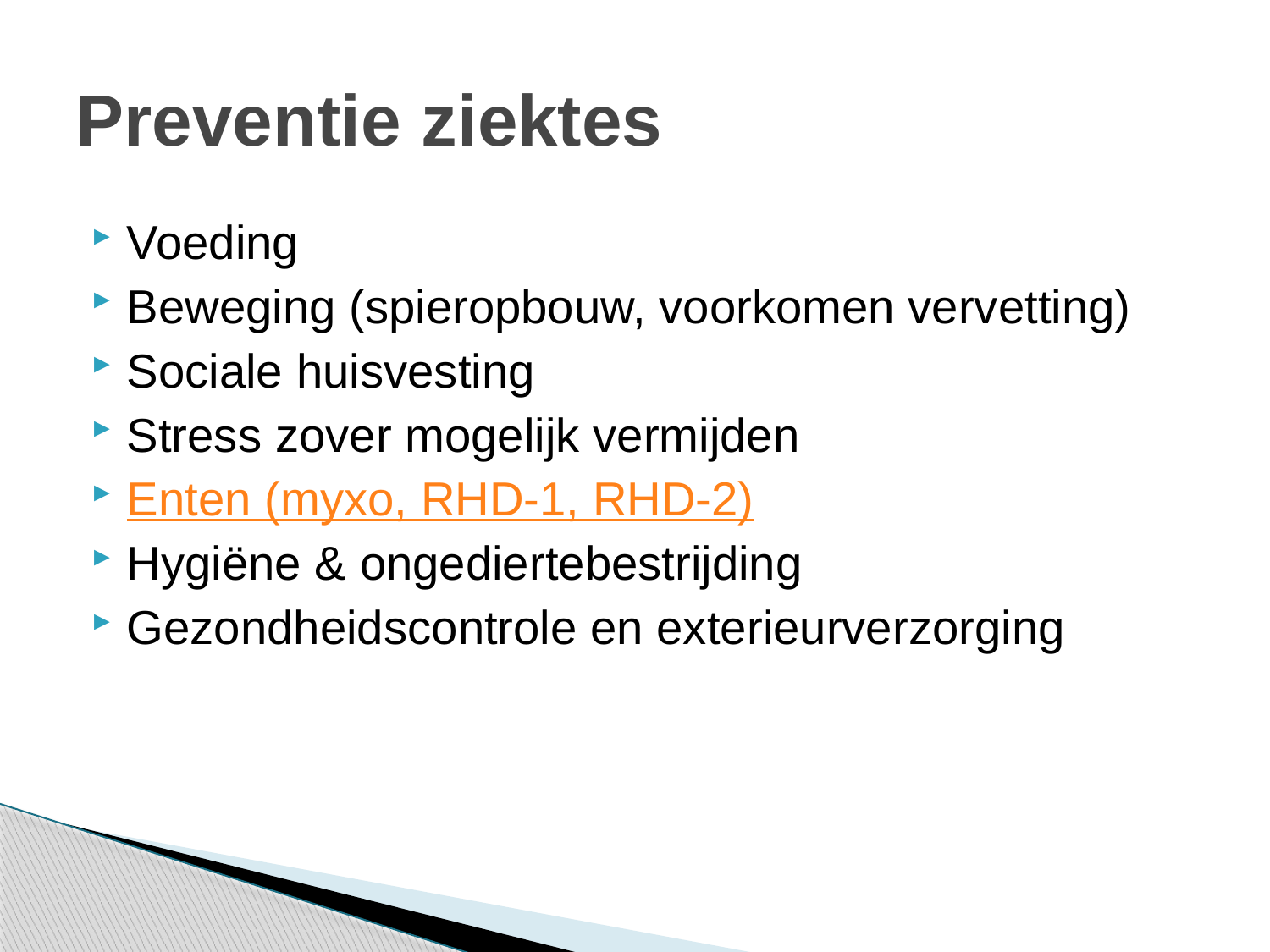

# Preventie ziektes
Voeding
Beweging (spieropbouw, voorkomen vervetting)
Sociale huisvesting
Stress zover mogelijk vermijden
Enten (myxo, RHD-1, RHD-2)
Hygiëne & ongediertebestrijding
Gezondheidscontrole en exterieurverzorging